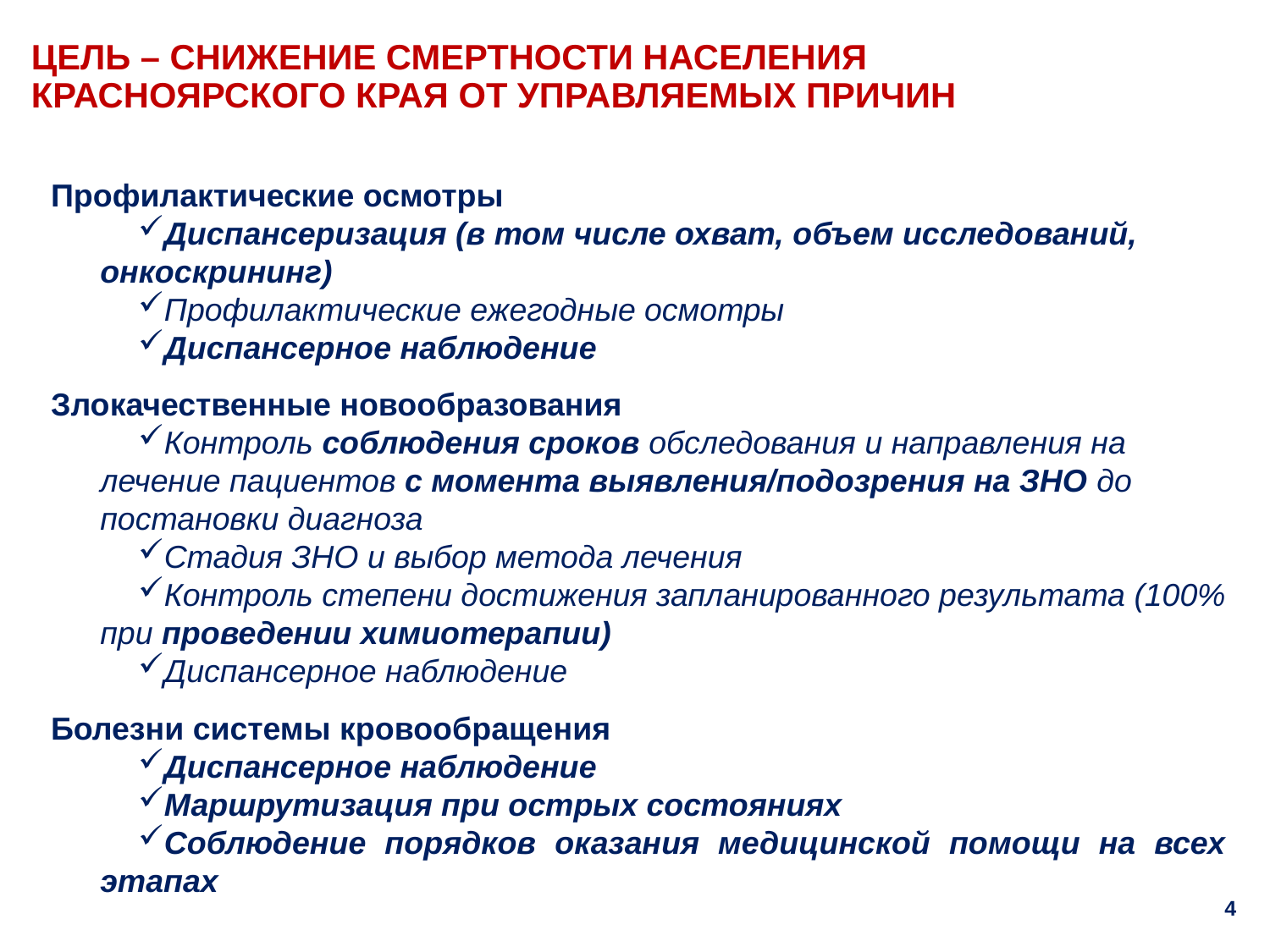

Цель – снижение смертности населения красноярского края от управляемых причин
Профилактические осмотры
Диспансеризация (в том числе охват, объем исследований, онкоскрининг)
Профилактические ежегодные осмотры
Диспансерное наблюдение
Злокачественные новообразования
Контроль соблюдения сроков обследования и направления на лечение пациентов с момента выявления/подозрения на ЗНО до постановки диагноза
Стадия ЗНО и выбор метода лечения
Контроль степени достижения запланированного результата (100% при проведении химиотерапии)
Диспансерное наблюдение
Болезни системы кровообращения
Диспансерное наблюдение
Маршрутизация при острых состояниях
Соблюдение порядков оказания медицинской помощи на всех этапах
4